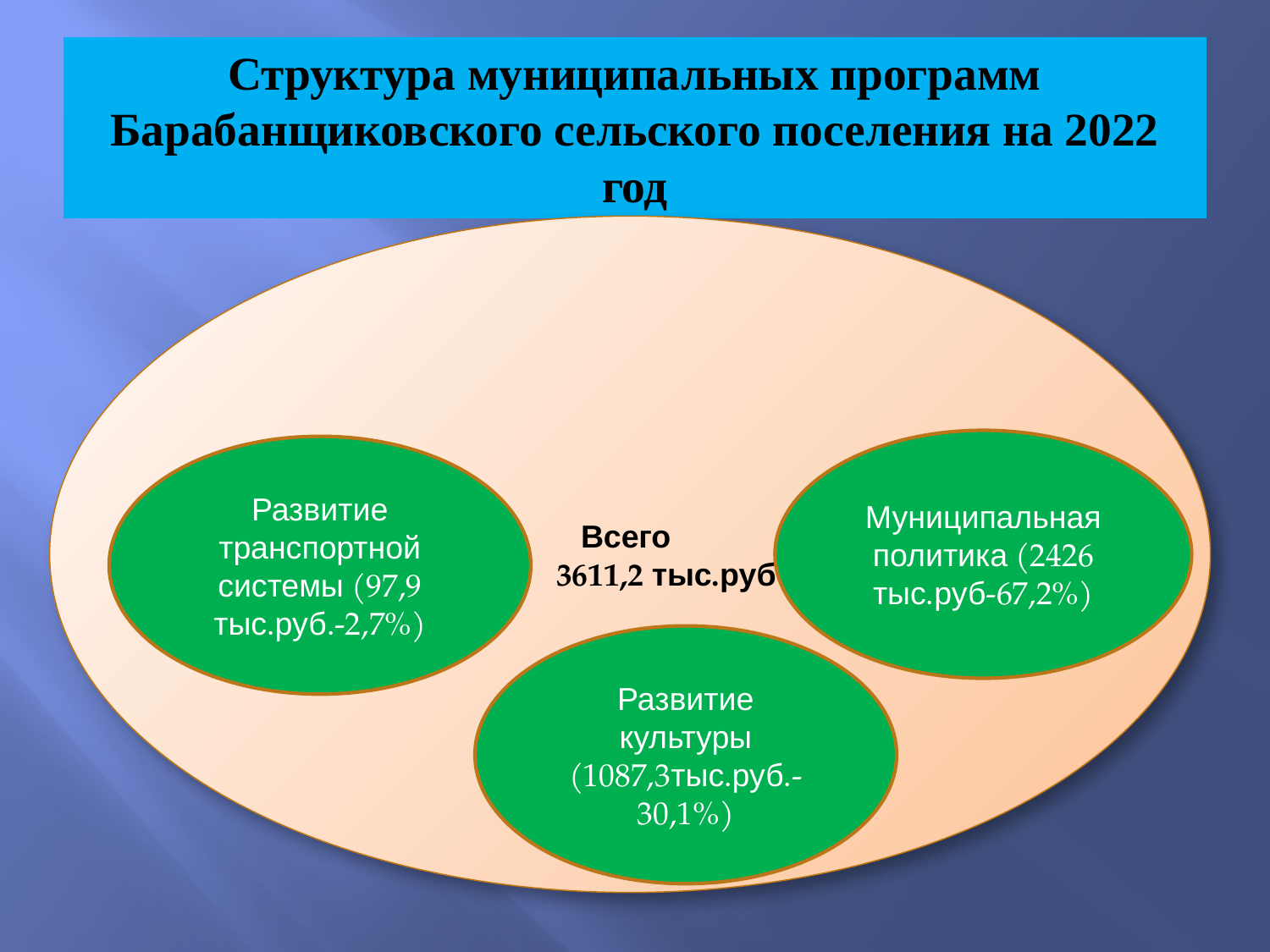

# Структура муниципальных программ Барабанщиковского сельского поселения на 2022 год
Всего
         3611,2 тыс.руб
Муниципальная политика (2426 тыс.руб-67,2%)
Развитие транспортной системы (97,9 тыс.руб.-2,7%)
Развитие культуры (1087,3тыс.руб.-30,1%)